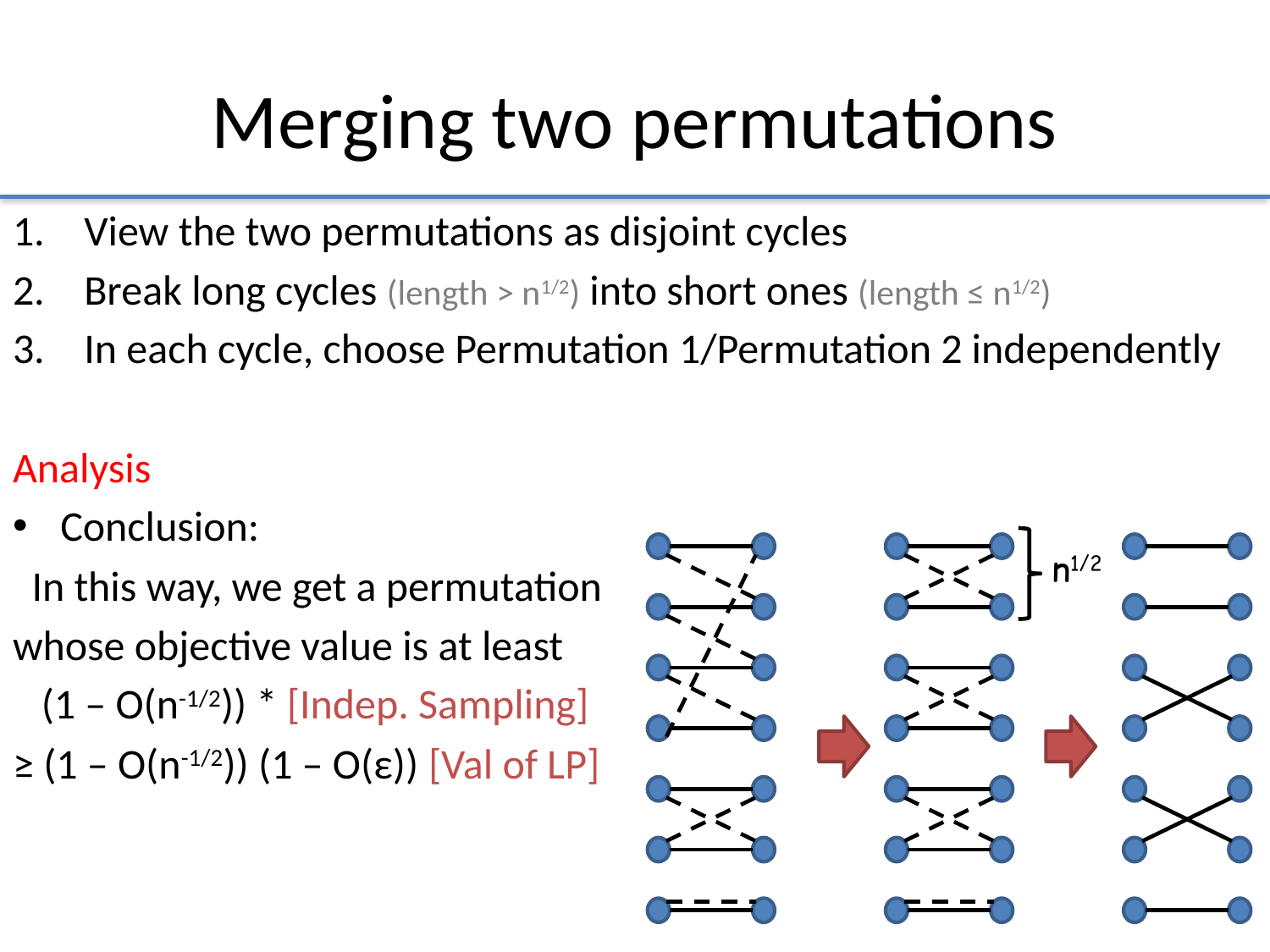

# Merging two permutations
View the two permutations as disjoint cycles
Break long cycles (length > n1/2) into short ones (length ≤ n1/2)
In each cycle, choose Permutation 1/Permutation 2 independently

Analysis
Conclusion:
  In this way, we get a permutation
whose objective value is at least
   (1 – O(n-1/2)) * [Indep. Sampling]
≥ (1 – O(n-1/2)) (1 – O(ε)) [Val of LP]

n1/2